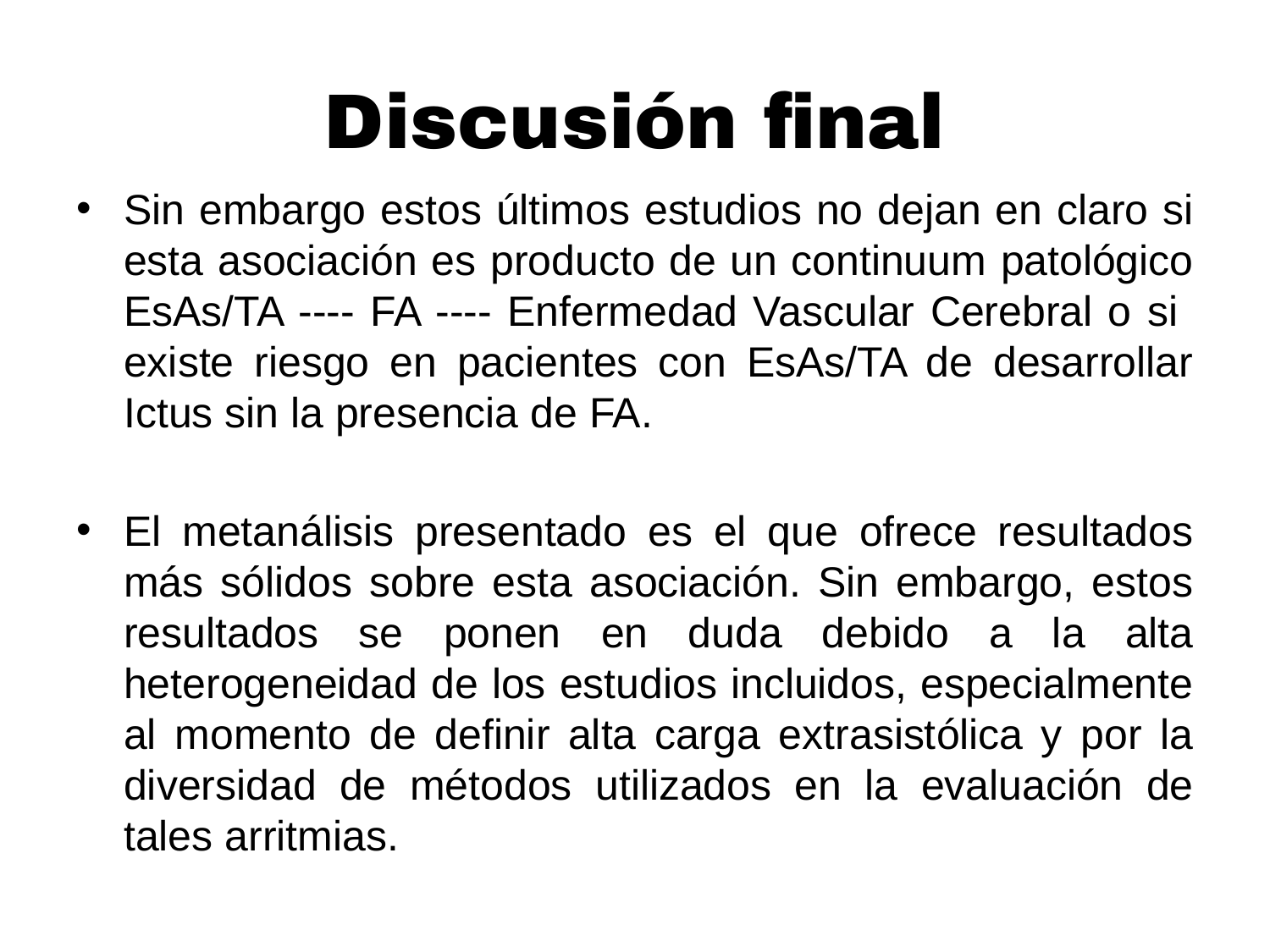

# Discusión final
Sin embargo estos últimos estudios no dejan en claro si esta asociación es producto de un continuum patológico EsAs/TA ---- FA ---- Enfermedad Vascular Cerebral o si  existe riesgo en pacientes con EsAs/TA de desarrollar Ictus sin la presencia de FA.

El metanálisis presentado es el que ofrece resultados más sólidos sobre esta asociación. Sin embargo, estos resultados se ponen en duda debido a la alta heterogeneidad de los estudios incluidos, especialmente al momento de definir alta carga extrasistólica y por la diversidad de métodos utilizados en la evaluación de tales arritmias.